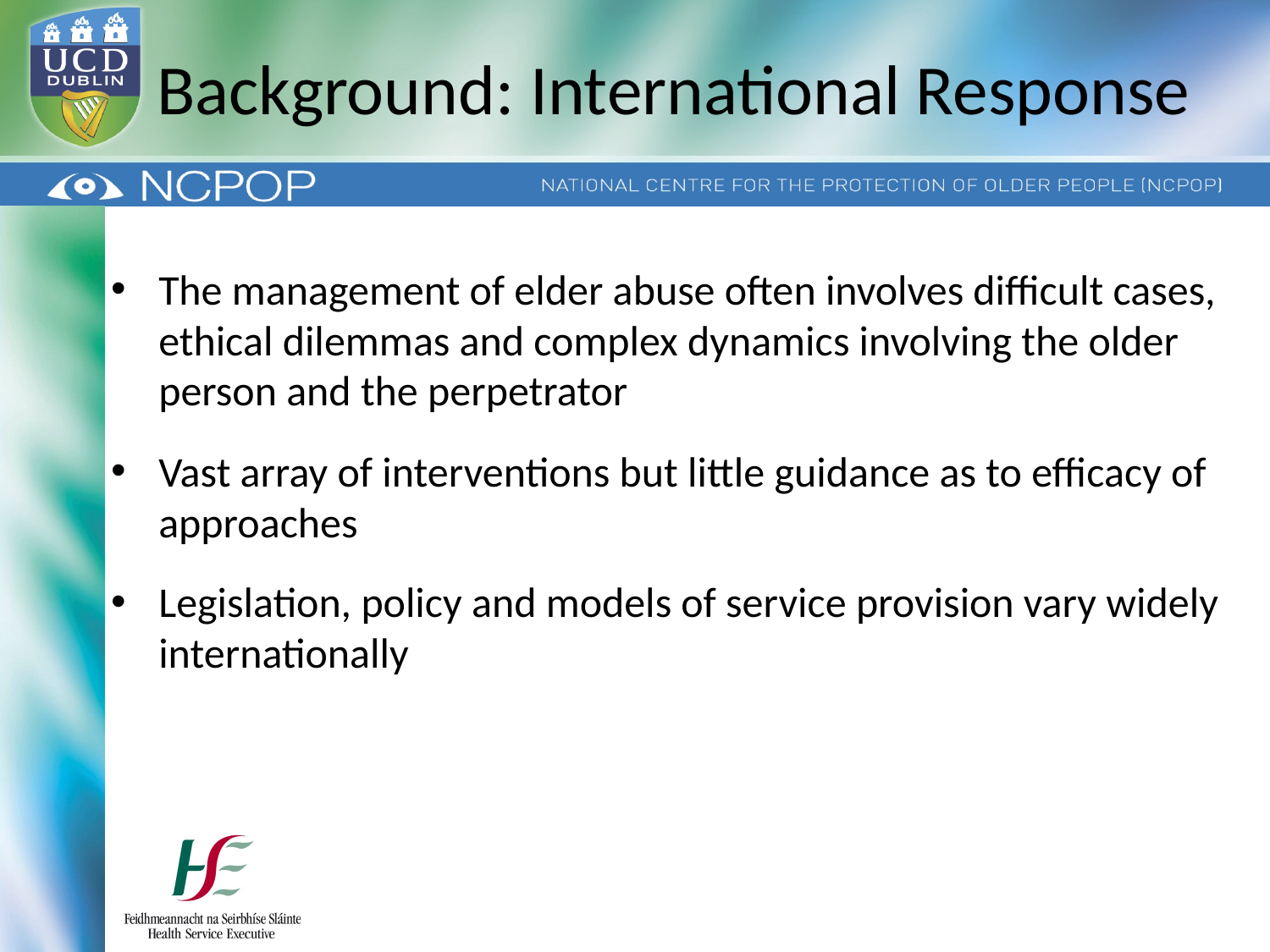

# Background: International Response
The management of elder abuse often involves difficult cases, ethical dilemmas and complex dynamics involving the older person and the perpetrator
Vast array of interventions but little guidance as to efficacy of approaches
Legislation, policy and models of service provision vary widely internationally